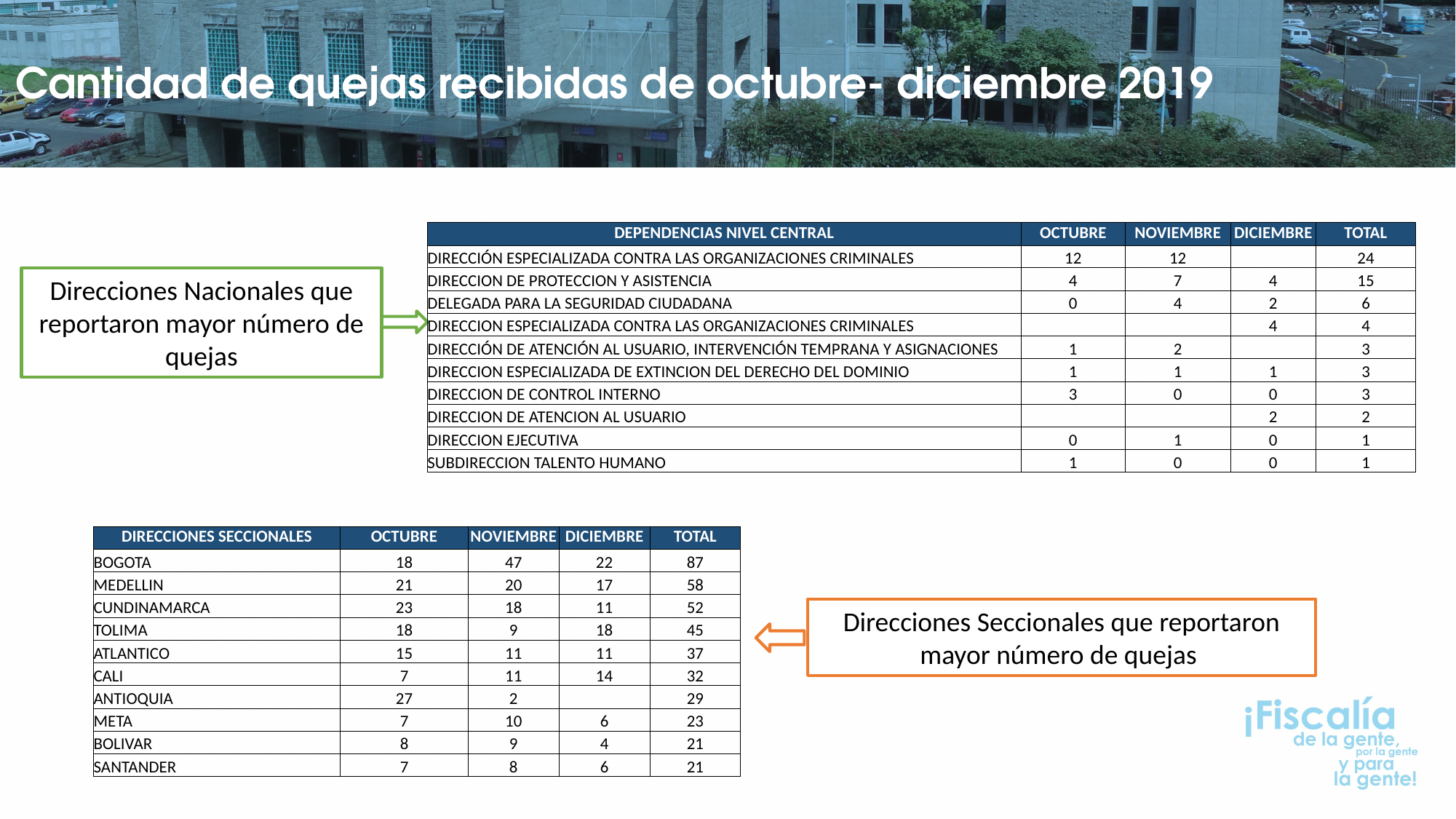

Cantidad de quejas recibidas de octubre- diciembre 2019
| DEPENDENCIAS NIVEL CENTRAL | OCTUBRE | NOVIEMBRE | DICIEMBRE | TOTAL |
| --- | --- | --- | --- | --- |
| DIRECCIÓN ESPECIALIZADA CONTRA LAS ORGANIZACIONES CRIMINALES | 12 | 12 |  | 24 |
| DIRECCION DE PROTECCION Y ASISTENCIA | 4 | 7 | 4 | 15 |
| DELEGADA PARA LA SEGURIDAD CIUDADANA | 0 | 4 | 2 | 6 |
| DIRECCION ESPECIALIZADA CONTRA LAS ORGANIZACIONES CRIMINALES |  |  | 4 | 4 |
| DIRECCIÓN DE ATENCIÓN AL USUARIO, INTERVENCIÓN TEMPRANA Y ASIGNACIONES | 1 | 2 |  | 3 |
| DIRECCION ESPECIALIZADA DE EXTINCION DEL DERECHO DEL DOMINIO | 1 | 1 | 1 | 3 |
| DIRECCION DE CONTROL INTERNO | 3 | 0 | 0 | 3 |
| DIRECCION DE ATENCION AL USUARIO |  |  | 2 | 2 |
| DIRECCION EJECUTIVA | 0 | 1 | 0 | 1 |
| SUBDIRECCION TALENTO HUMANO | 1 | 0 | 0 | 1 |
Direcciones Nacionales que reportaron mayor número de quejas

| DIRECCIONES SECCIONALES | OCTUBRE | NOVIEMBRE | DICIEMBRE | TOTAL |
| --- | --- | --- | --- | --- |
| BOGOTA | 18 | 47 | 22 | 87 |
| MEDELLIN | 21 | 20 | 17 | 58 |
| CUNDINAMARCA | 23 | 18 | 11 | 52 |
| TOLIMA | 18 | 9 | 18 | 45 |
| ATLANTICO | 15 | 11 | 11 | 37 |
| CALI | 7 | 11 | 14 | 32 |
| ANTIOQUIA | 27 | 2 |  | 29 |
| META | 7 | 10 | 6 | 23 |
| BOLIVAR | 8 | 9 | 4 | 21 |
| SANTANDER | 7 | 8 | 6 | 21 |
Direcciones Seccionales que reportaron mayor número de quejas